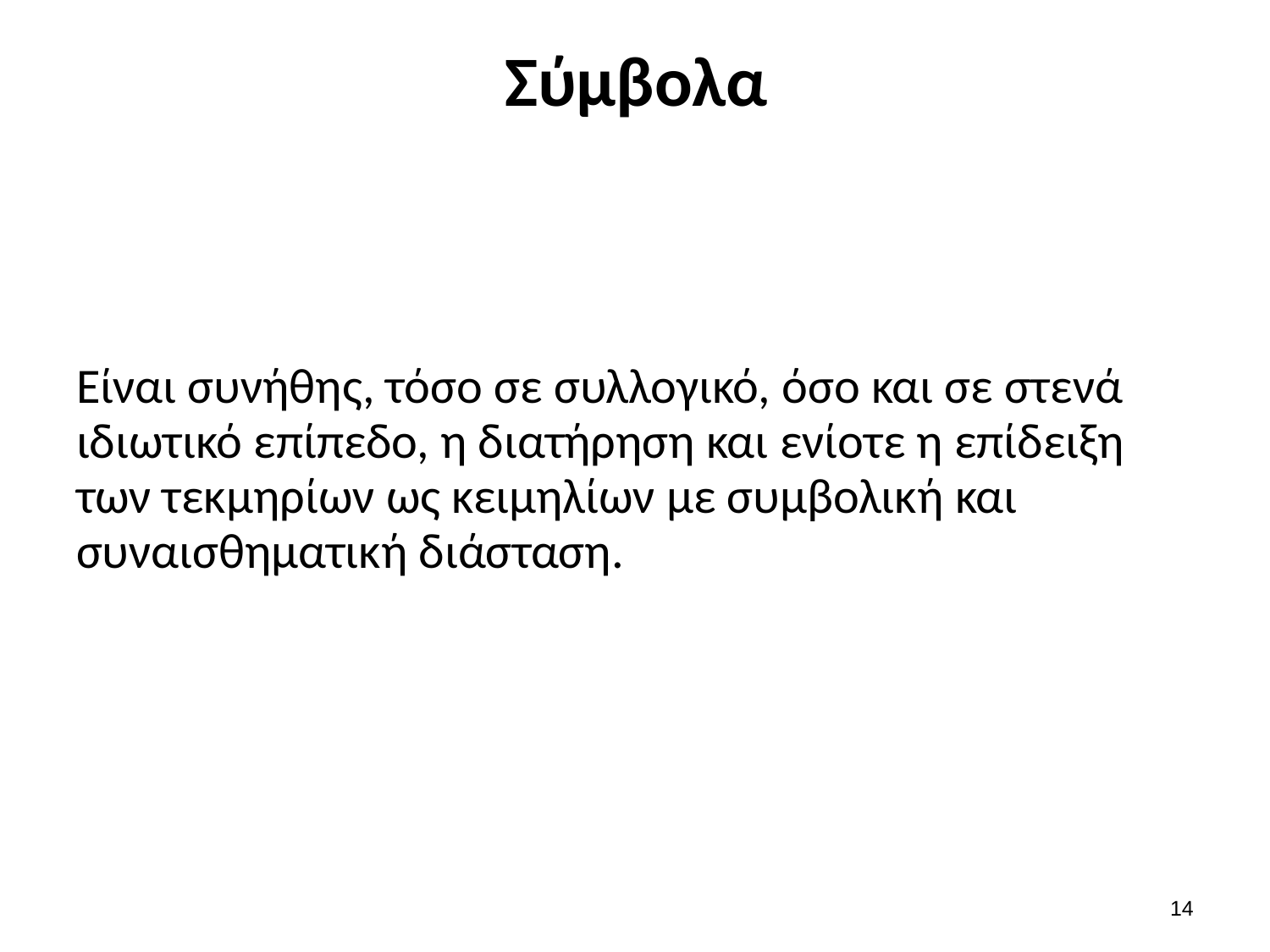

# Σύμβολα
Είναι συνήθης, τόσο σε συλλογικό, όσο και σε στενά ιδιωτικό επίπεδο, η διατήρηση και ενίοτε η επίδειξη των τεκμηρίων ως κειμηλίων με συμβολική και συναισθηματική διάσταση.
14